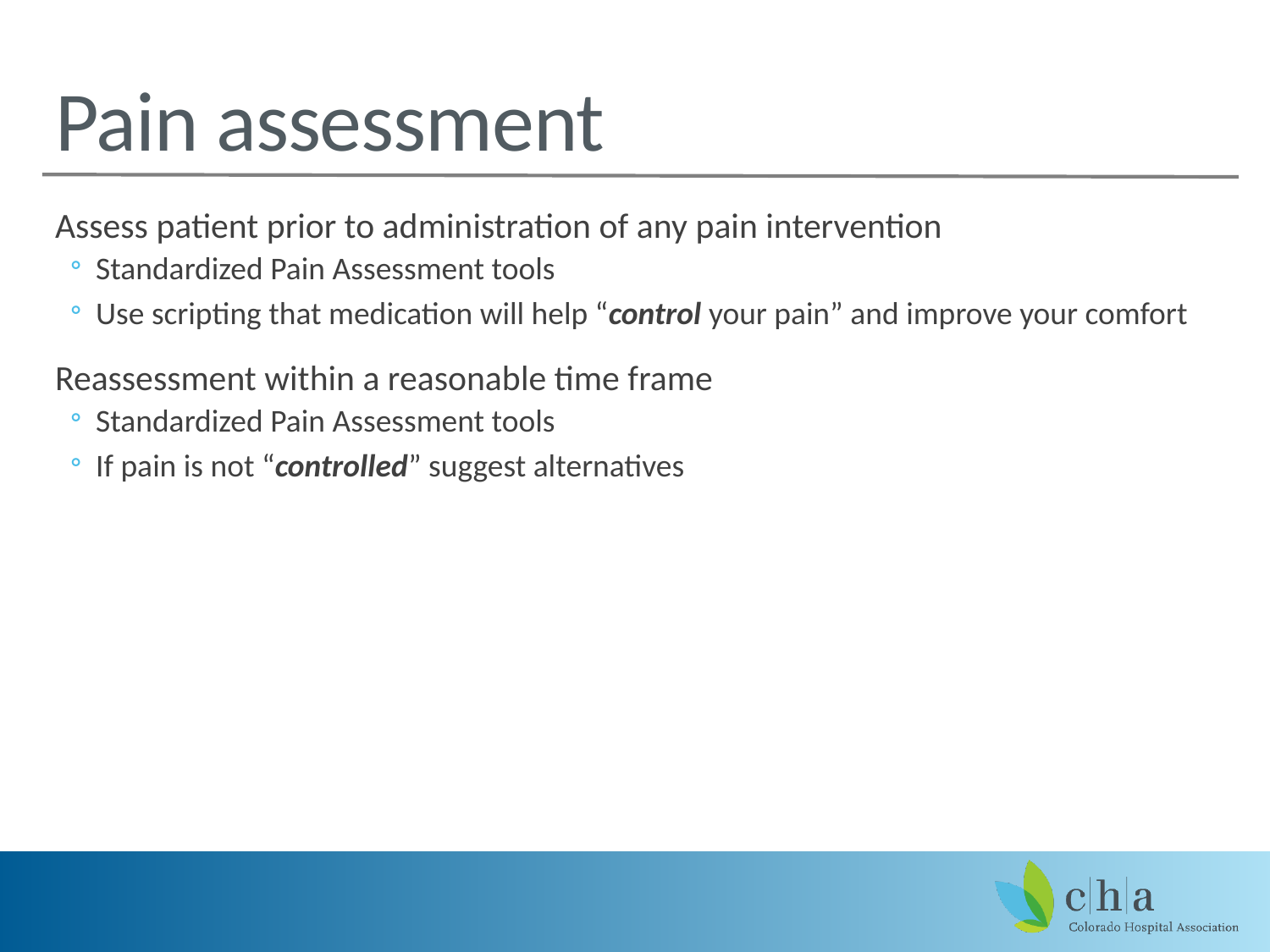

# Pain assessment
Assess patient prior to administration of any pain intervention
Standardized Pain Assessment tools
Use scripting that medication will help “control your pain” and improve your comfort
Reassessment within a reasonable time frame
Standardized Pain Assessment tools
If pain is not “controlled” suggest alternatives